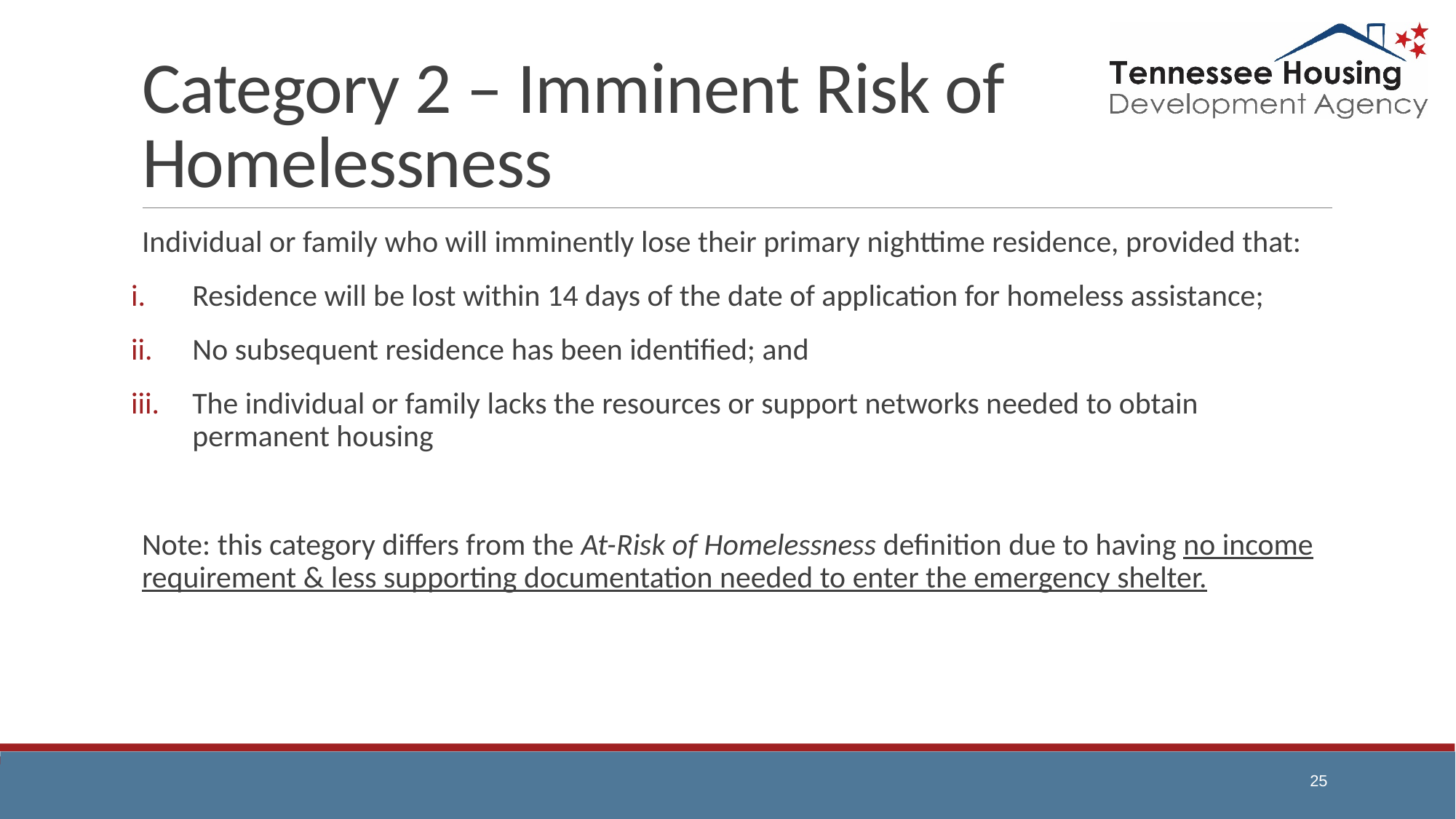

# Category 2 – Imminent Risk of Homelessness
Individual or family who will imminently lose their primary nighttime residence, provided that:
Residence will be lost within 14 days of the date of application for homeless assistance;
No subsequent residence has been identified; and
The individual or family lacks the resources or support networks needed to obtain permanent housing

Note: this category differs from the At-Risk of Homelessness definition due to having no income requirement & less supporting documentation needed to enter the emergency shelter.